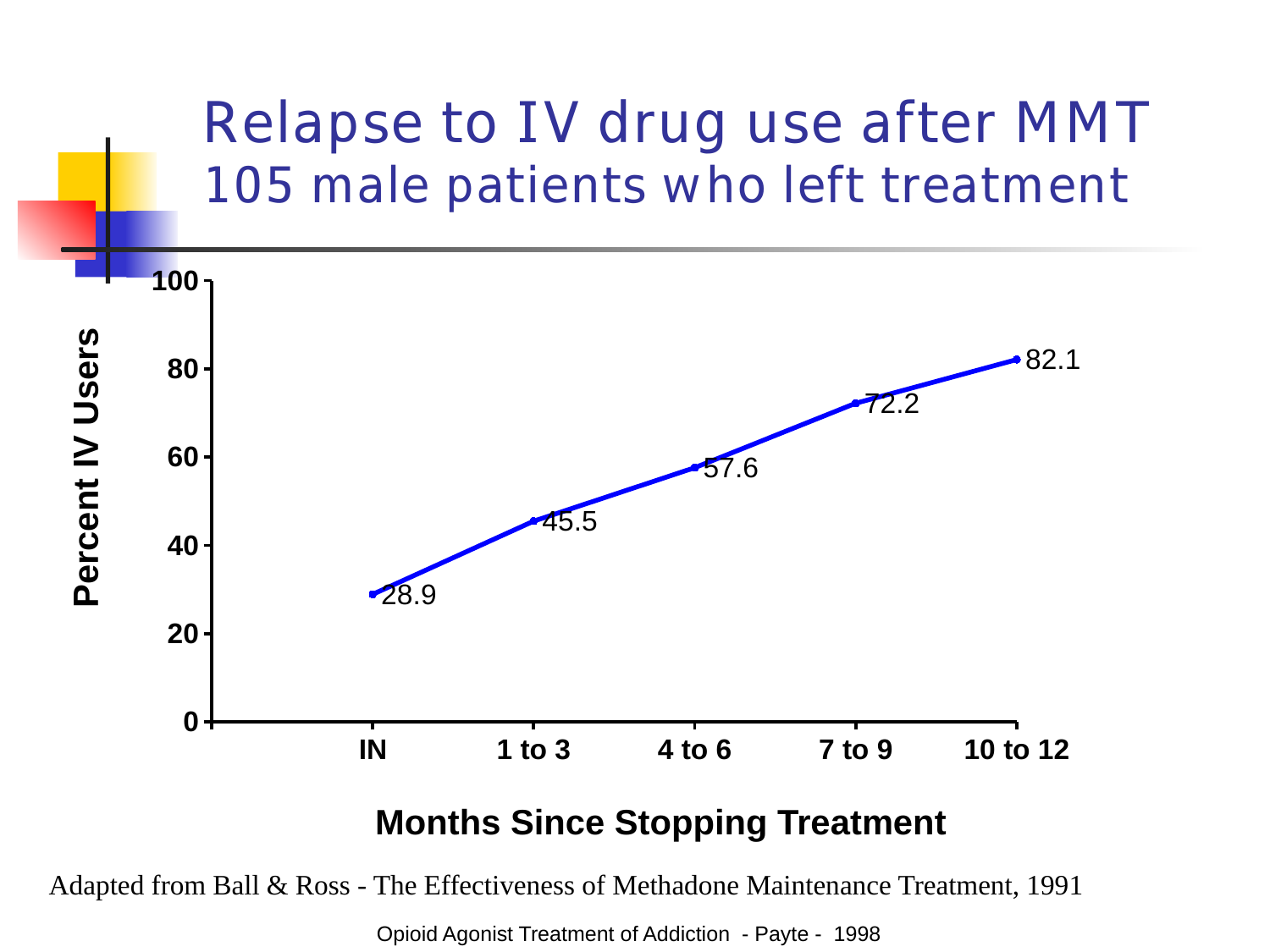

# Relapse to IV drug use after MMT 105 male patients who left treatment

### Chart

| Category | % IV Users |
|---|---|
|   | None |
| IN | 28.9 |
| 1 to 3 | 45.5 |
| 4 to 6 | 57.6 |
| 7 to 9 | 72.2 |
| 10 to 12 | 82.1 |
Percent IV Users
Months Since Stopping Treatment
Adapted from Ball & Ross - The Effectiveness of Methadone Maintenance Treatment, 1991
Opioid Agonist Treatment of Addiction  - Payte -  1998